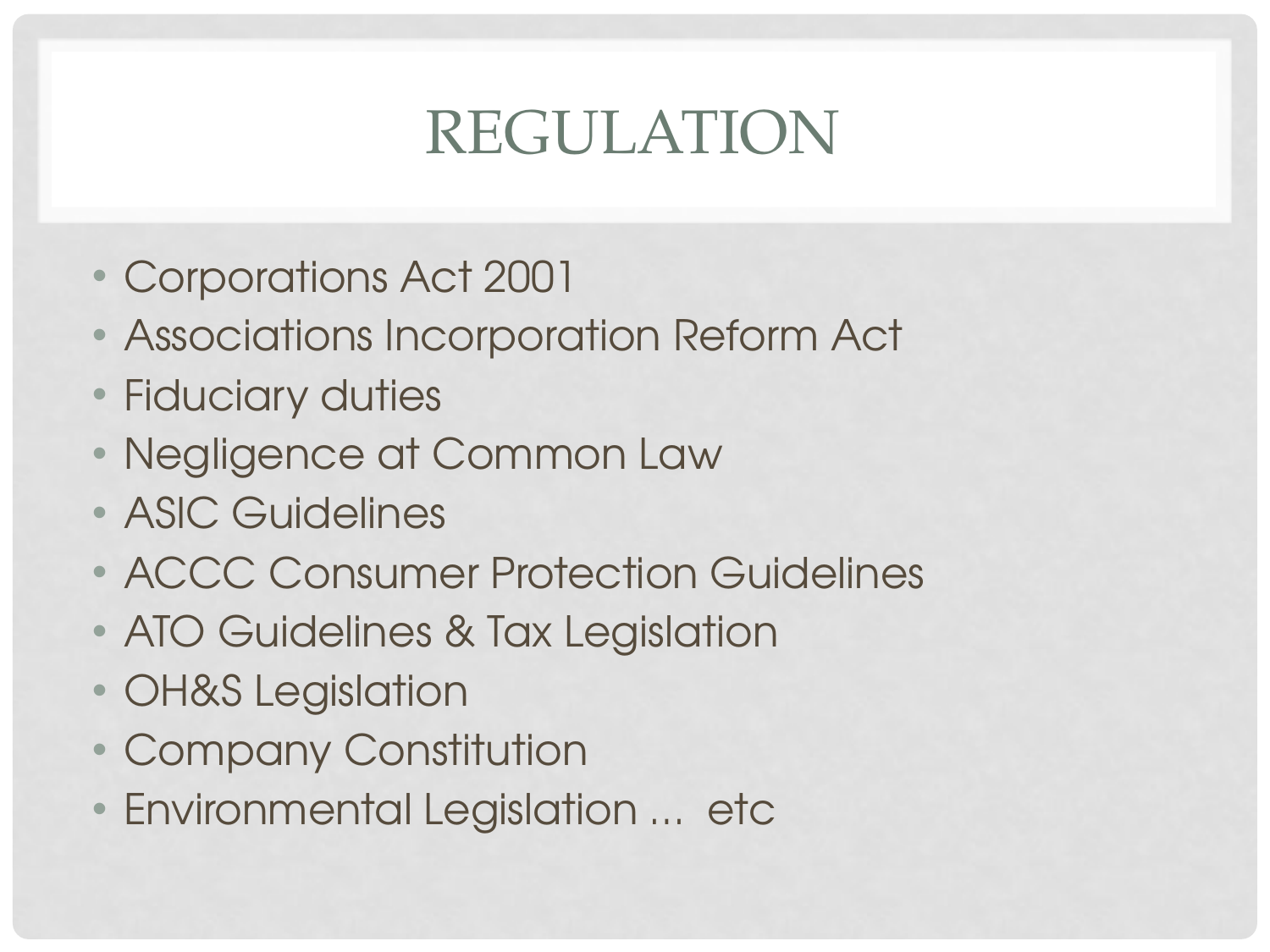

# REGULATION
Corporations Act 2001
Associations Incorporation Reform Act
Fiduciary duties
Negligence at Common Law
ASIC Guidelines
ACCC Consumer Protection Guidelines
ATO Guidelines & Tax Legislation
OH&S Legislation
Company Constitution
Environmental Legislation …  etc